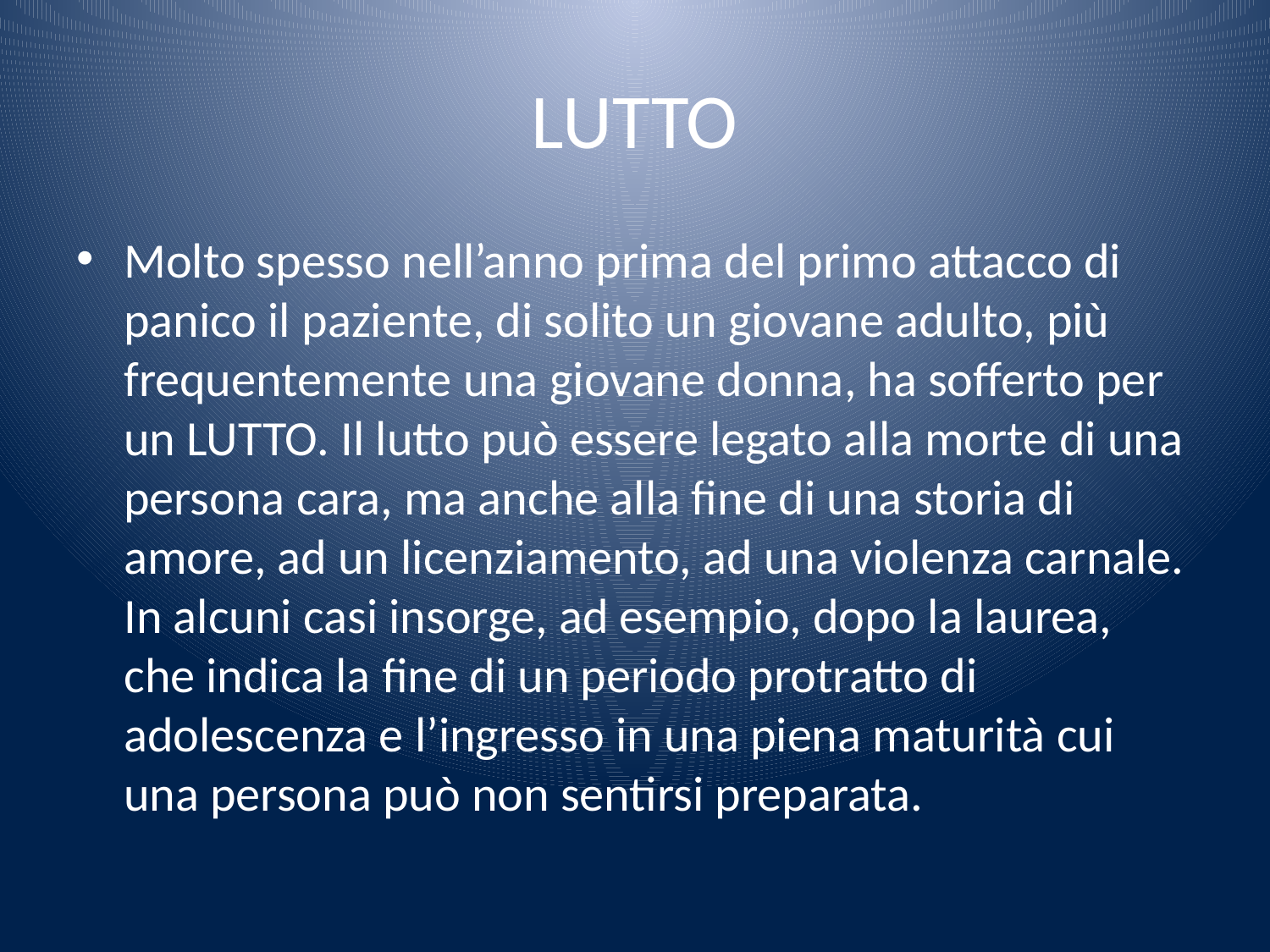

# LUTTO
Molto spesso nell’anno prima del primo attacco di panico il paziente, di solito un giovane adulto, più frequentemente una giovane donna, ha sofferto per un LUTTO. Il lutto può essere legato alla morte di una persona cara, ma anche alla fine di una storia di amore, ad un licenziamento, ad una violenza carnale. In alcuni casi insorge, ad esempio, dopo la laurea, che indica la fine di un periodo protratto di adolescenza e l’ingresso in una piena maturità cui una persona può non sentirsi preparata.